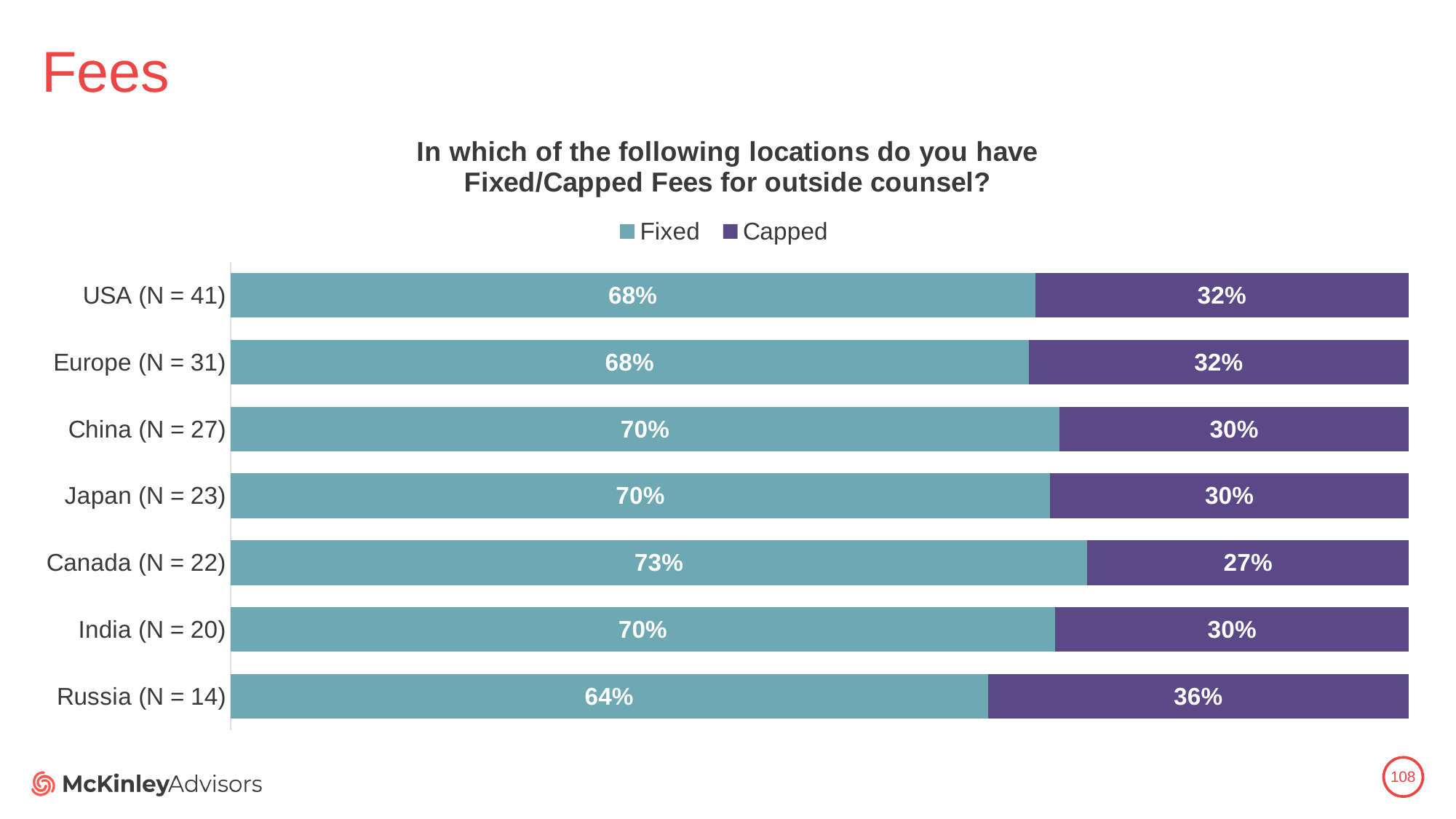

# Fees

### Chart: In which of the following locations do you have
Fixed/Capped Fees for outside counsel?

| Category | Fixed  | Capped  |
|---|---|---|
| Russia (N = 14) | 0.6428571428571429 | 0.35714285714285715 |
| India (N = 20) | 0.7 | 0.3 |
| Canada (N = 22) | 0.7272727272727273 | 0.2727272727272727 |
| Japan (N = 23) | 0.6956521739130435 | 0.30434782608695654 |
| China (N = 27) | 0.7037037037037037 | 0.2962962962962963 |
| Europe (N = 31) | 0.6774193548387096 | 0.3225806451612903 |
| USA (N = 41) | 0.6829268292682927 | 0.3170731707317073 |
108